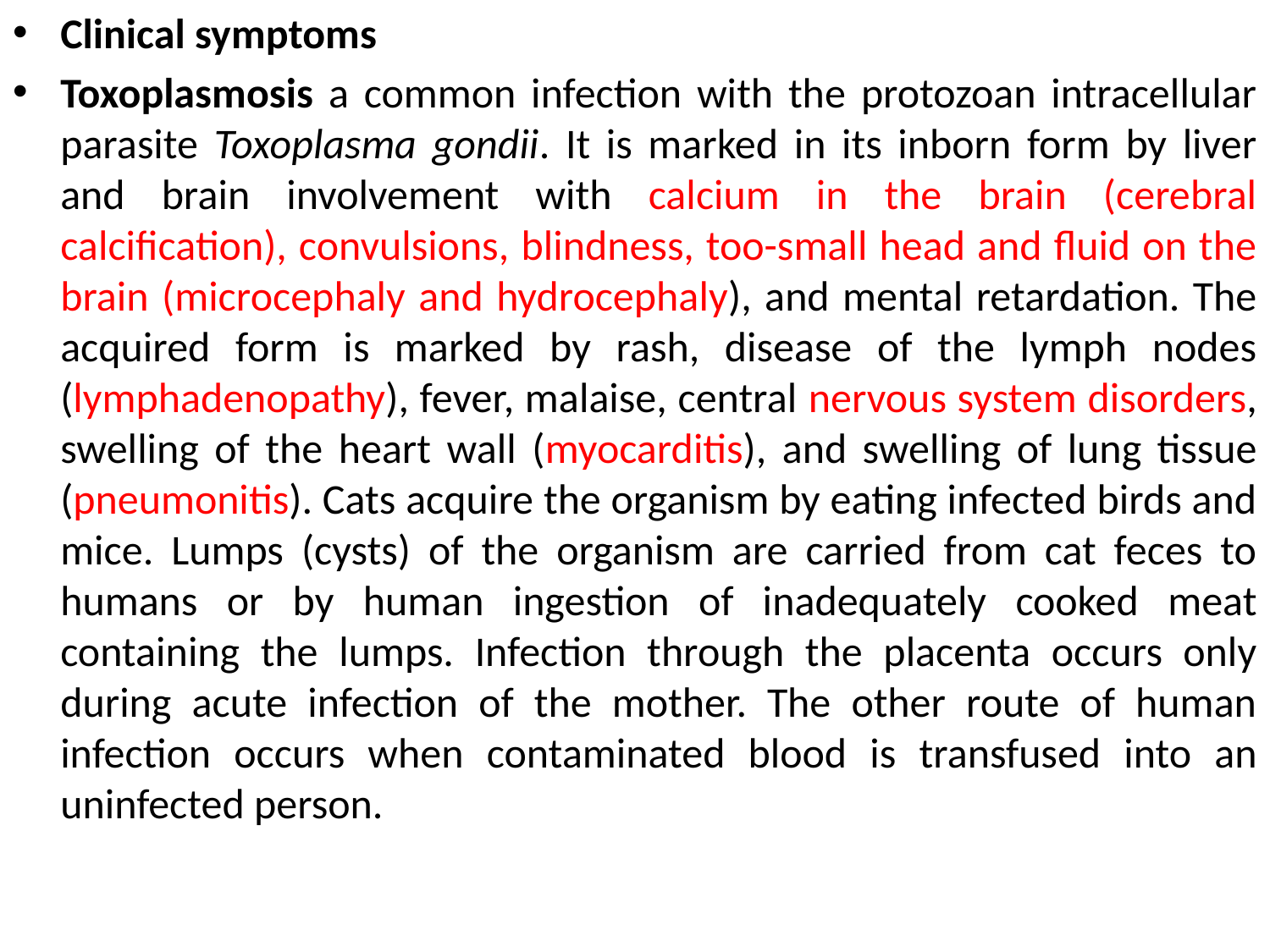

Clinical symptoms
Toxoplasmosis a common infection with the protozoan intracellular parasite Toxoplasma gondii. It is marked in its inborn form by liver and brain involvement with calcium in the brain (cerebral calcification), convulsions, blindness, too-small head and fluid on the brain (microcephaly and hydrocephaly), and mental retardation. The acquired form is marked by rash, disease of the lymph nodes (lymphadenopathy), fever, malaise, central nervous system disorders, swelling of the heart wall (myocarditis), and swelling of lung tissue (pneumonitis). Cats acquire the organism by eating infected birds and mice. Lumps (cysts) of the organism are carried from cat feces to humans or by human ingestion of inadequately cooked meat containing the lumps. Infection through the placenta occurs only during acute infection of the mother. The other route of human infection occurs when contaminated blood is transfused into an uninfected person.